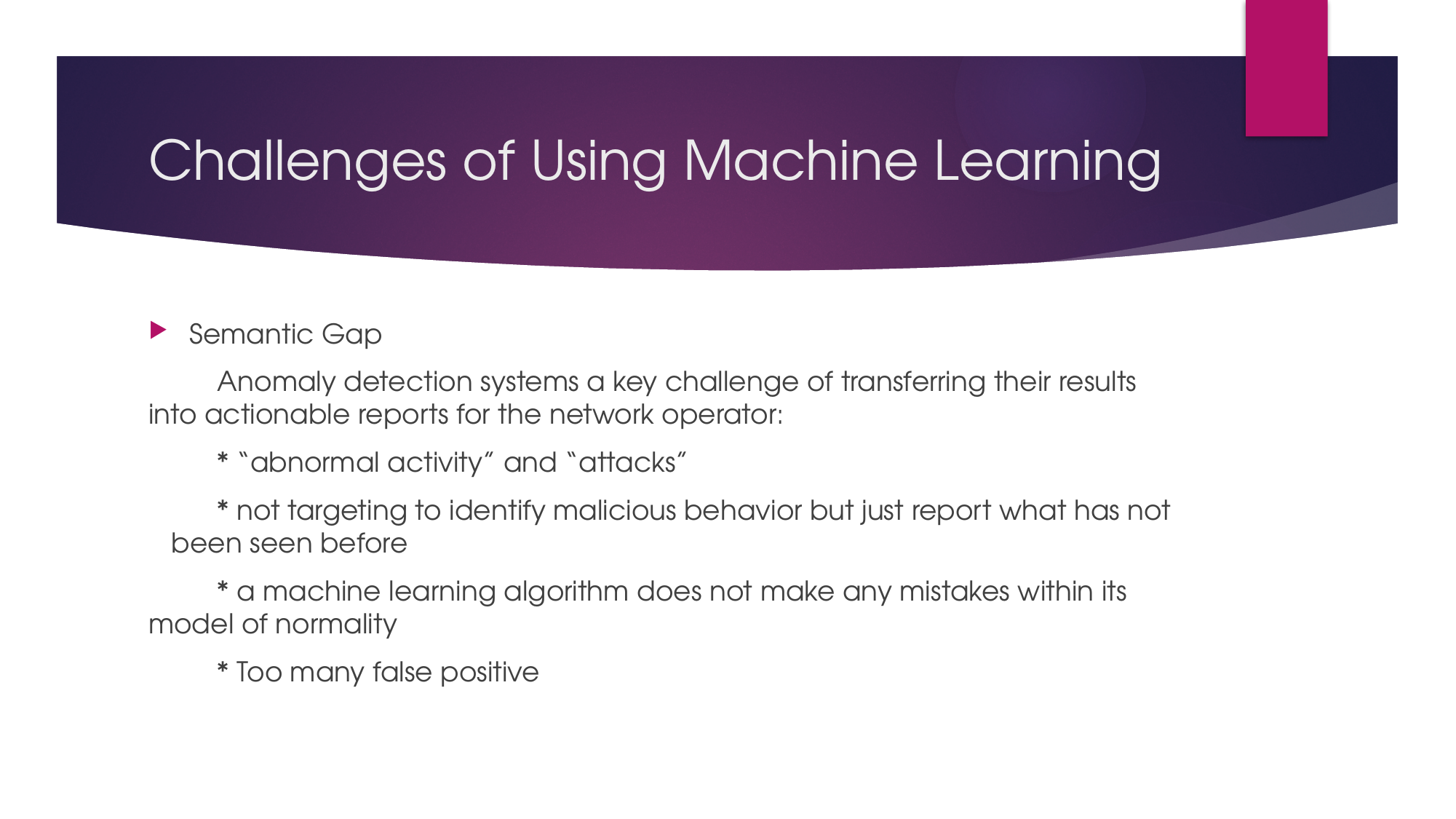

# Challenges of Using Machine Learning
Semantic Gap
         Anomaly detection systems a key challenge of transferring their results into actionable reports for the network operator:
         * “abnormal activity” and “attacks”
         * not targeting to identify malicious behavior but just report what has not     been seen before
         * a machine learning algorithm does not make any mistakes within its model of normality
         * Too many false positive